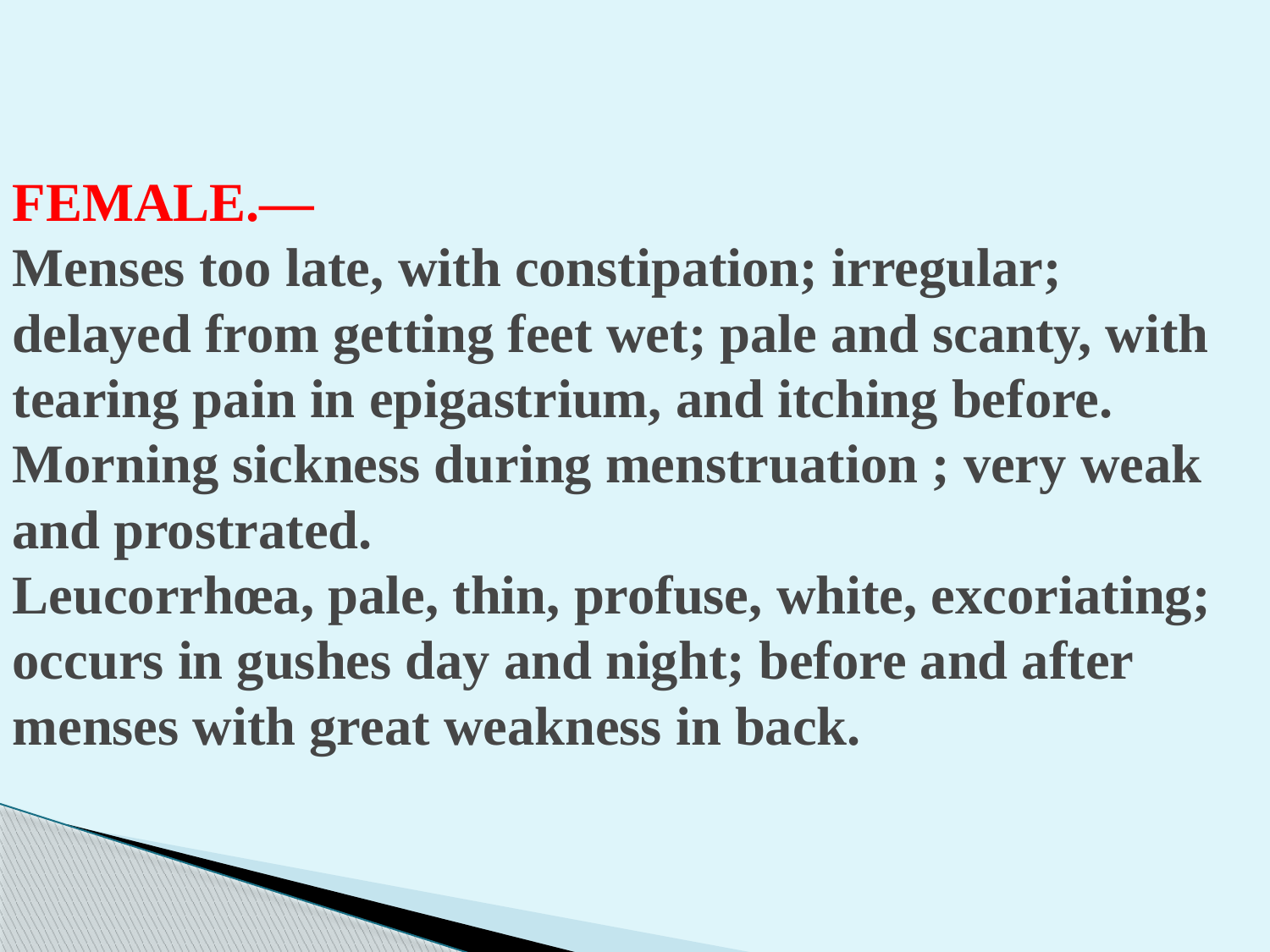

# FEMALE.— Menses too late, with constipation; irregular; delayed from getting feet wet; pale and scanty, with tearing pain in epigastrium, and itching before. Morning sickness during menstruation ; very weak and prostrated. Leucorrhœa, pale, thin, profuse, white, excoriating; occurs in gushes day and night; before and after menses with great weakness in back.